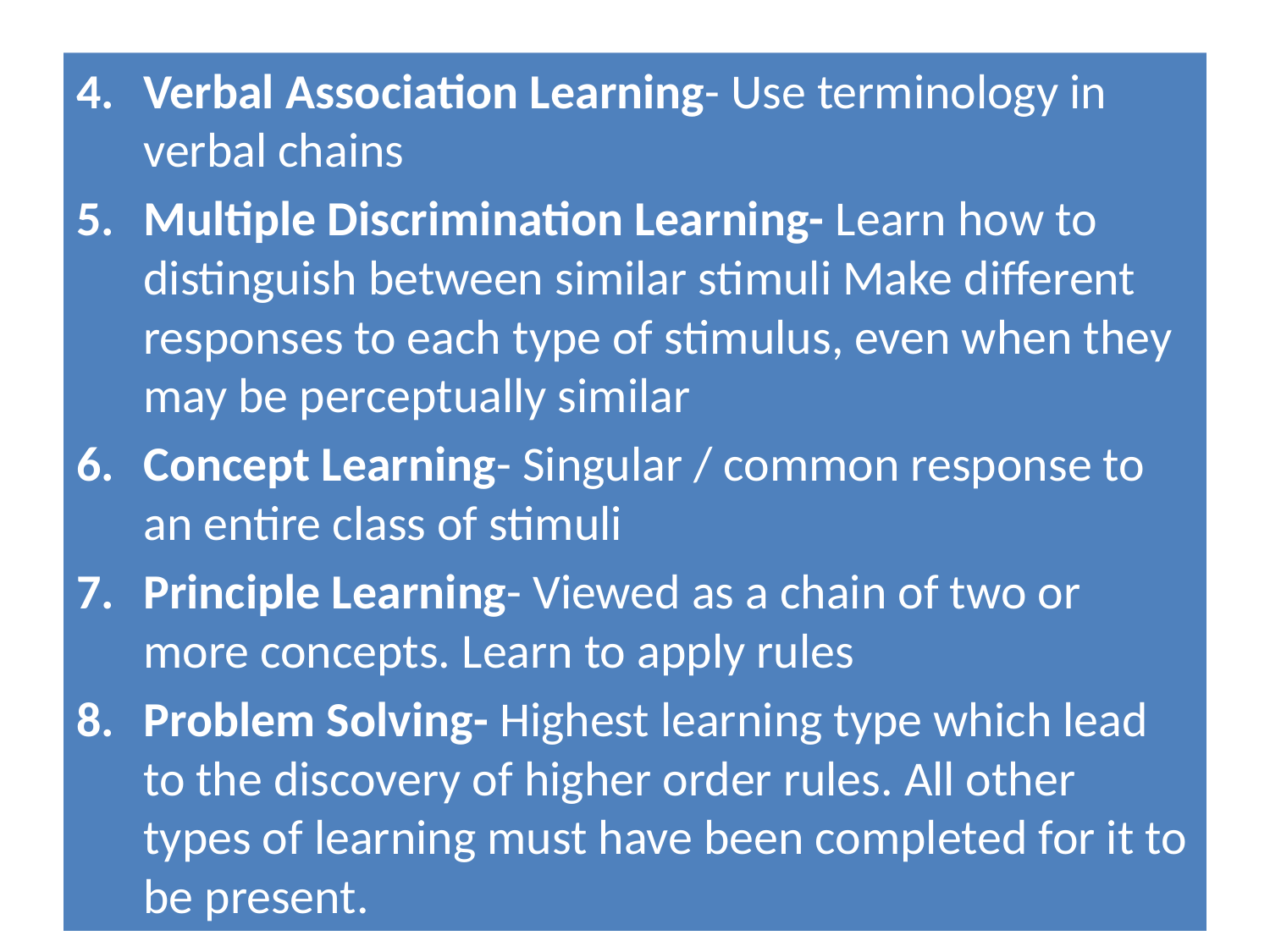

Verbal Association Learning- Use terminology in verbal chains
Multiple Discrimination Learning- Learn how to distinguish between similar stimuli Make different responses to each type of stimulus, even when they may be perceptually similar
Concept Learning- Singular / common response to an entire class of stimuli
Principle Learning- Viewed as a chain of two or more concepts. Learn to apply rules
Problem Solving- Highest learning type which lead to the discovery of higher order rules. All other types of learning must have been completed for it to be present.